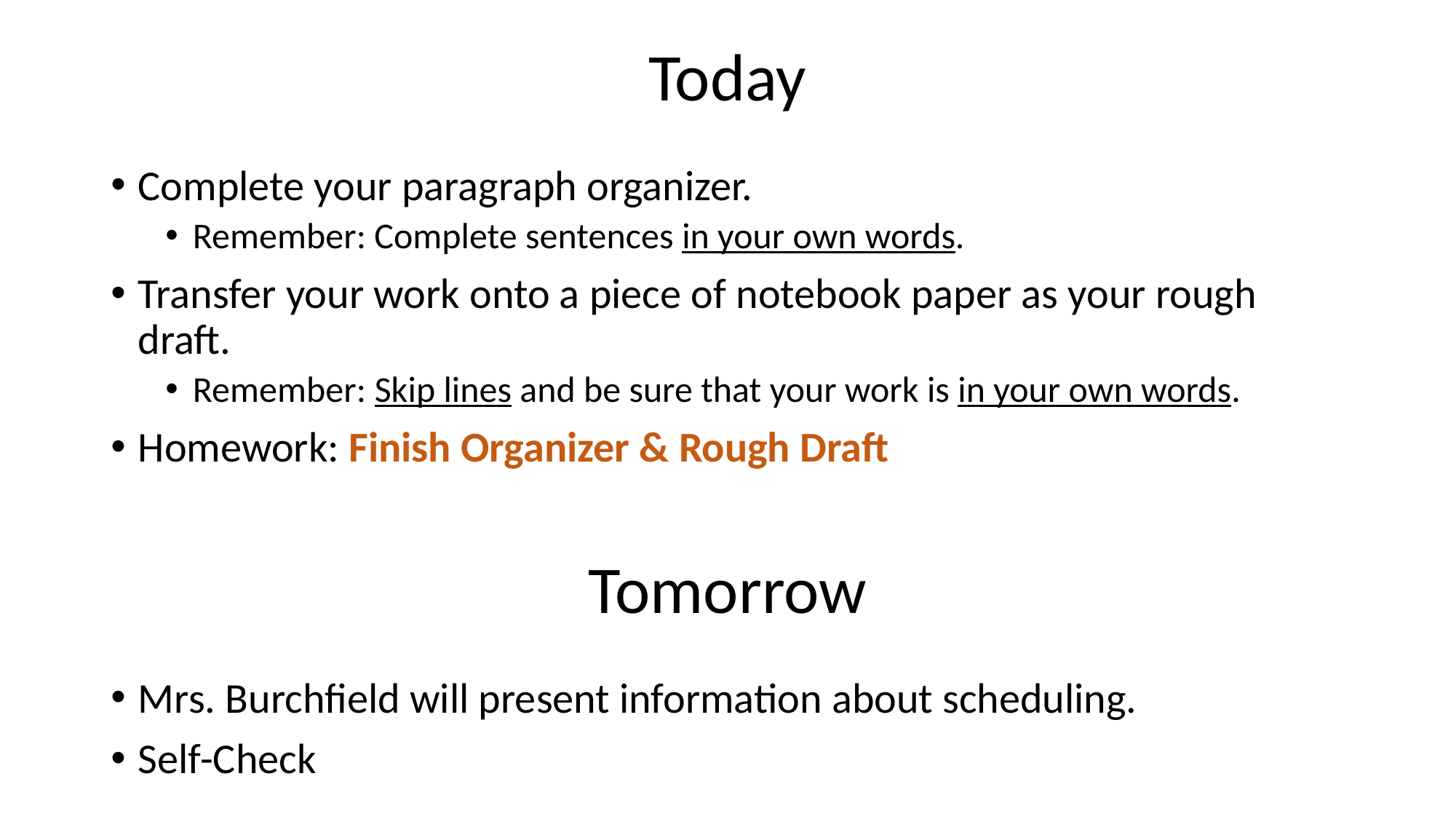

# Today
Complete your paragraph organizer.
Remember: Complete sentences in your own words.
Transfer your work onto a piece of notebook paper as your rough draft.
Remember: Skip lines and be sure that your work is in your own words.
Homework: Finish Organizer & Rough Draft

Tomorrow
Mrs. Burchfield will present information about scheduling.
Self-Check